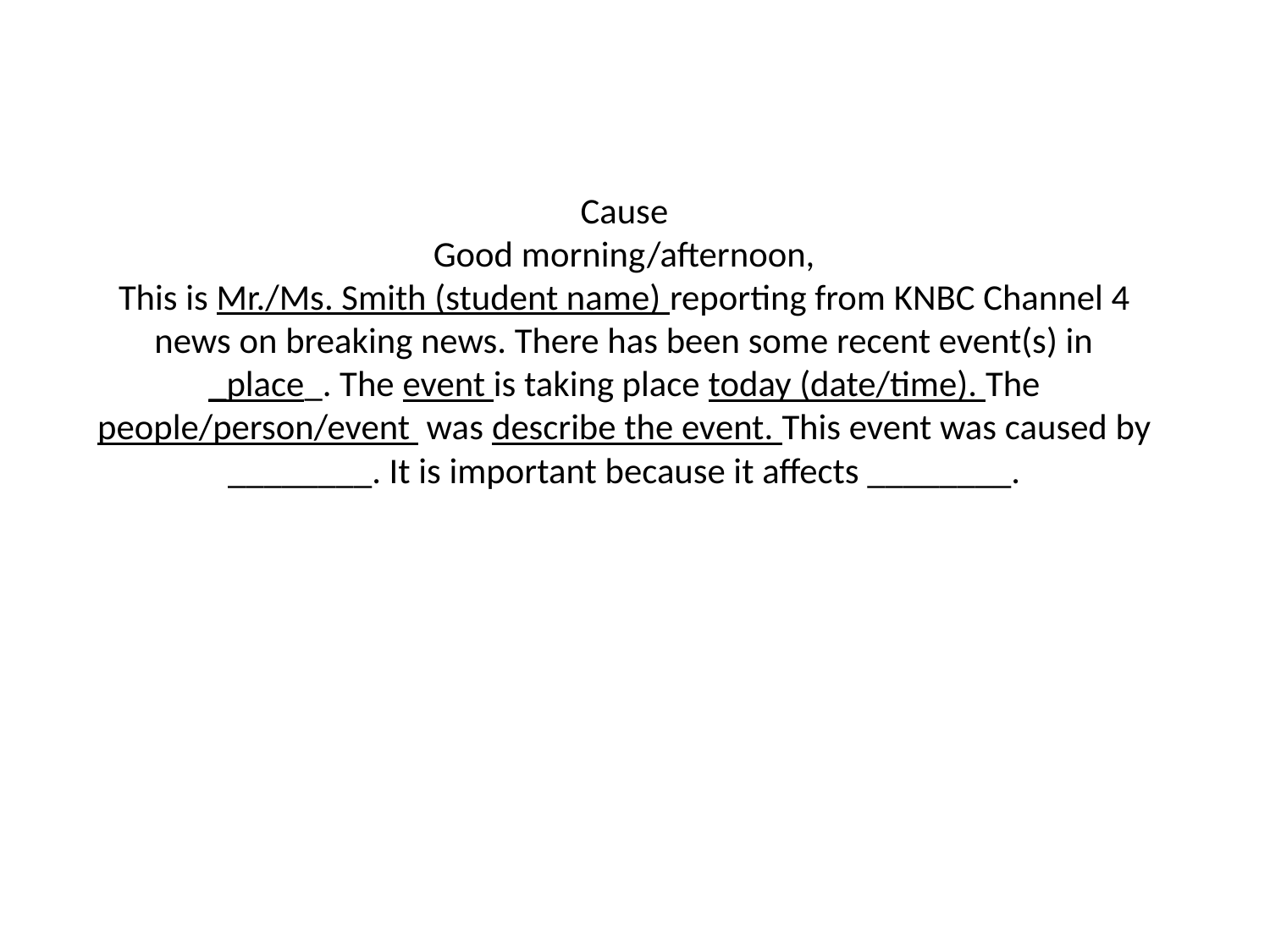

# Cause Good morning/afternoon, This is Mr./Ms. Smith (student name) reporting from KNBC Channel 4 news on breaking news. There has been some recent event(s) in _place_. The event is taking place today (date/time). The people/person/event  was describe the event. This event was caused by ________. It is important because it affects ________.